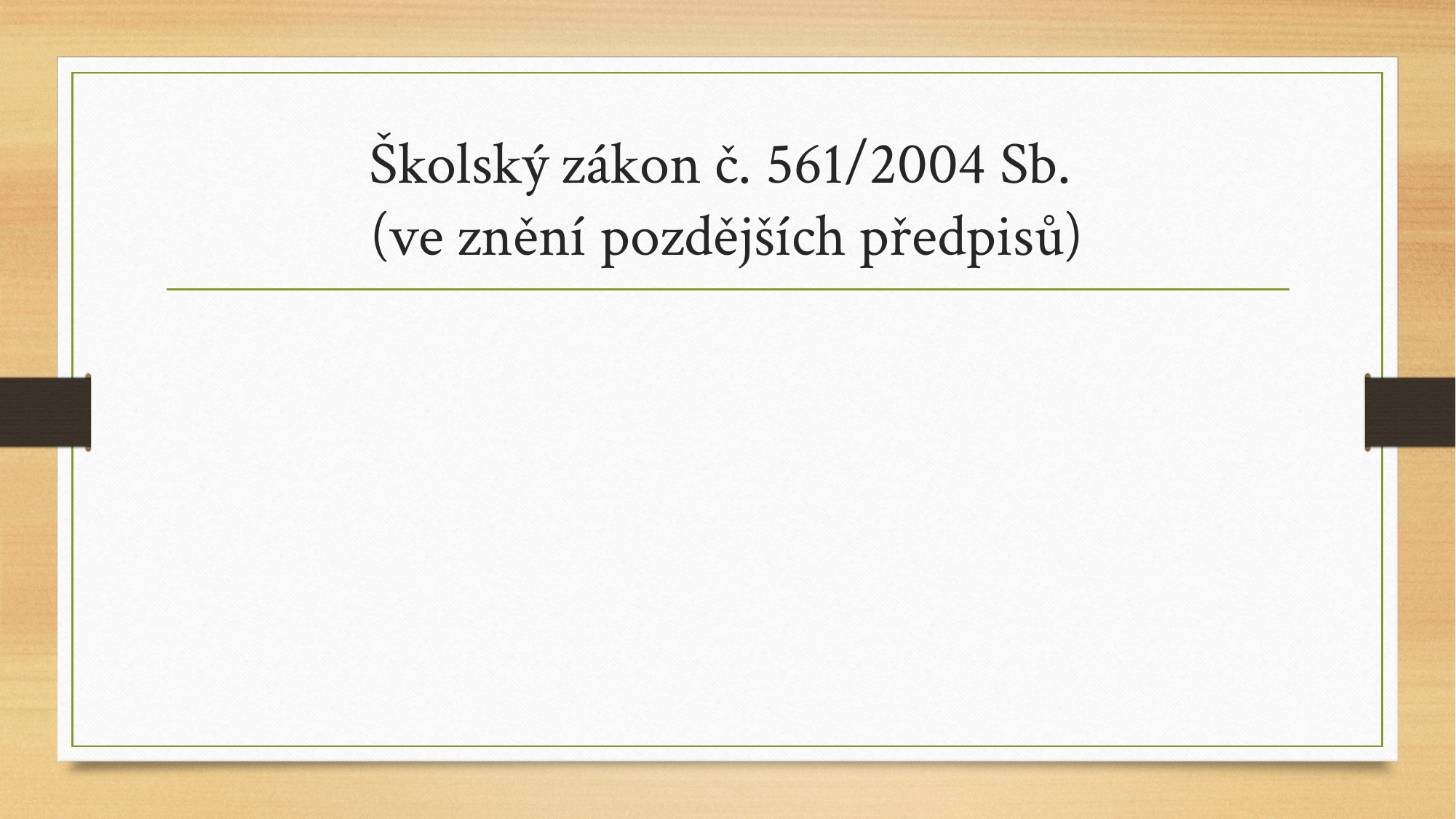

# Školský zákon č. 561/2004 Sb. (ve znění pozdějších předpisů)